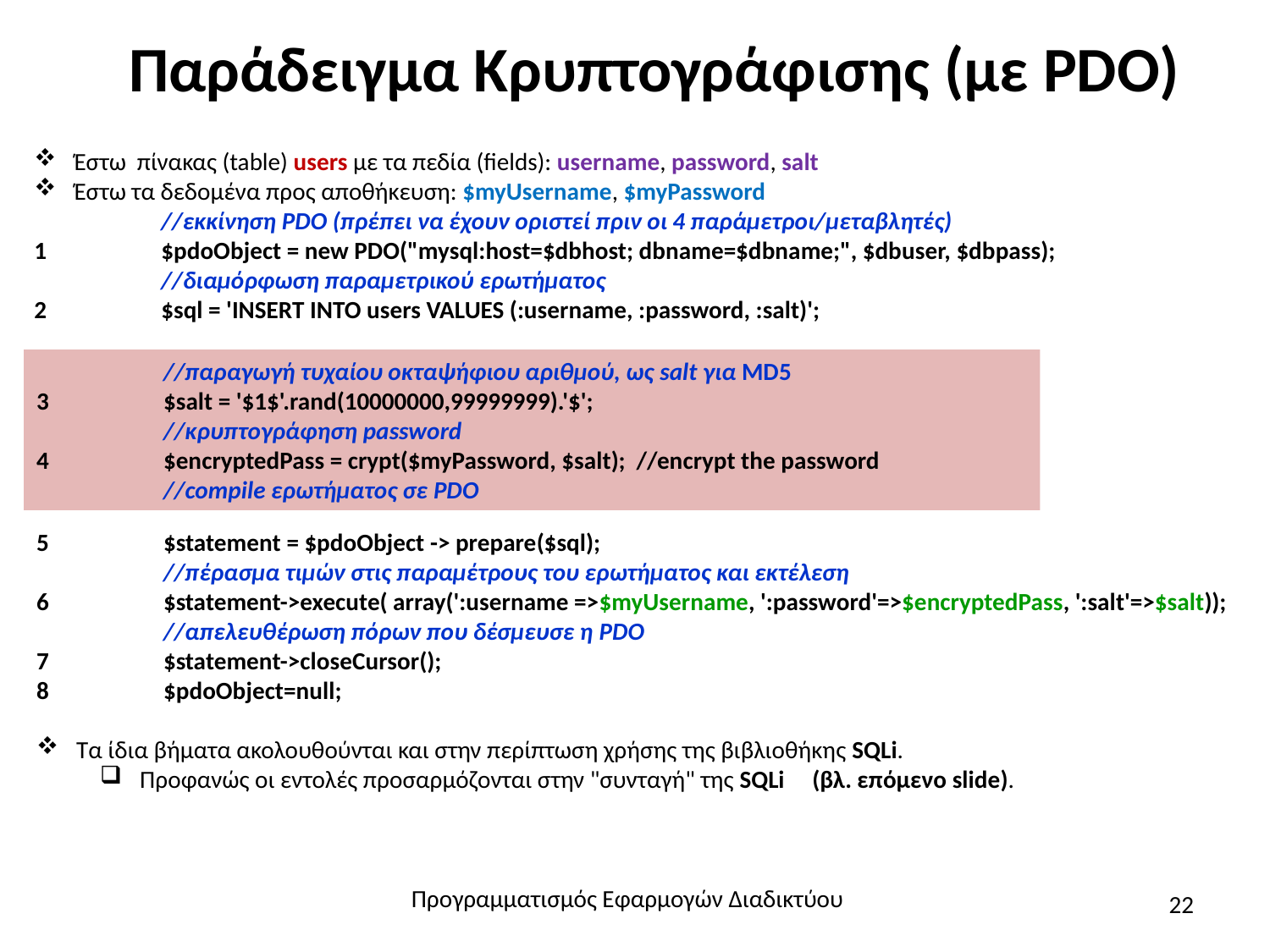

# Παράδειγμα Κρυπτογράφισης (με PDO)
Έστω  πίνακας (table) users με τα πεδία (fields): username, password, salt
Έστω τα δεδομένα προς αποθήκευση: $myUsername, $myPassword
	//εκκίνηση PDO (πρέπει να έχουν οριστεί πριν οι 4 παράμετροι/μεταβλητές)
1	$pdoObject = new PDO("mysql:host=$dbhost; dbname=$dbname;", $dbuser, $dbpass);
	//διαμόρφωση παραμετρικού ερωτήματος
2	$sql = 'INSERT INTO users VALUES (:username, :password, :salt)';
	//παραγωγή τυχαίου οκταψήφιου αριθμού, ως salt για MD5
3	$salt = '$1$'.rand(10000000,99999999).'$';
	//κρυπτογράφηση password
4	$encryptedPass = crypt($myPassword, $salt);  //encrypt the password
	//compile ερωτήματος σε PDO
5	$statement = $pdoObject -> prepare($sql);
	//πέρασμα τιμών στις παραμέτρους του ερωτήματος και εκτέλεση
6	$statement->execute( array(':username =>$myUsername, ':password'=>$encryptedPass, ':salt'=>$salt));
	//απελευθέρωση πόρων που δέσμευσε η PDO
7	$statement->closeCursor();
8	$pdoObject=null;

Τα ίδια βήματα ακολουθούνται και στην περίπτωση χρήσης της βιβλιοθήκης SQLi.
Προφανώς οι εντολές προσαρμόζονται στην "συνταγή" της SQLi     (βλ. επόμενο slide).
Προγραμματισμός Εφαρμογών Διαδικτύου
22